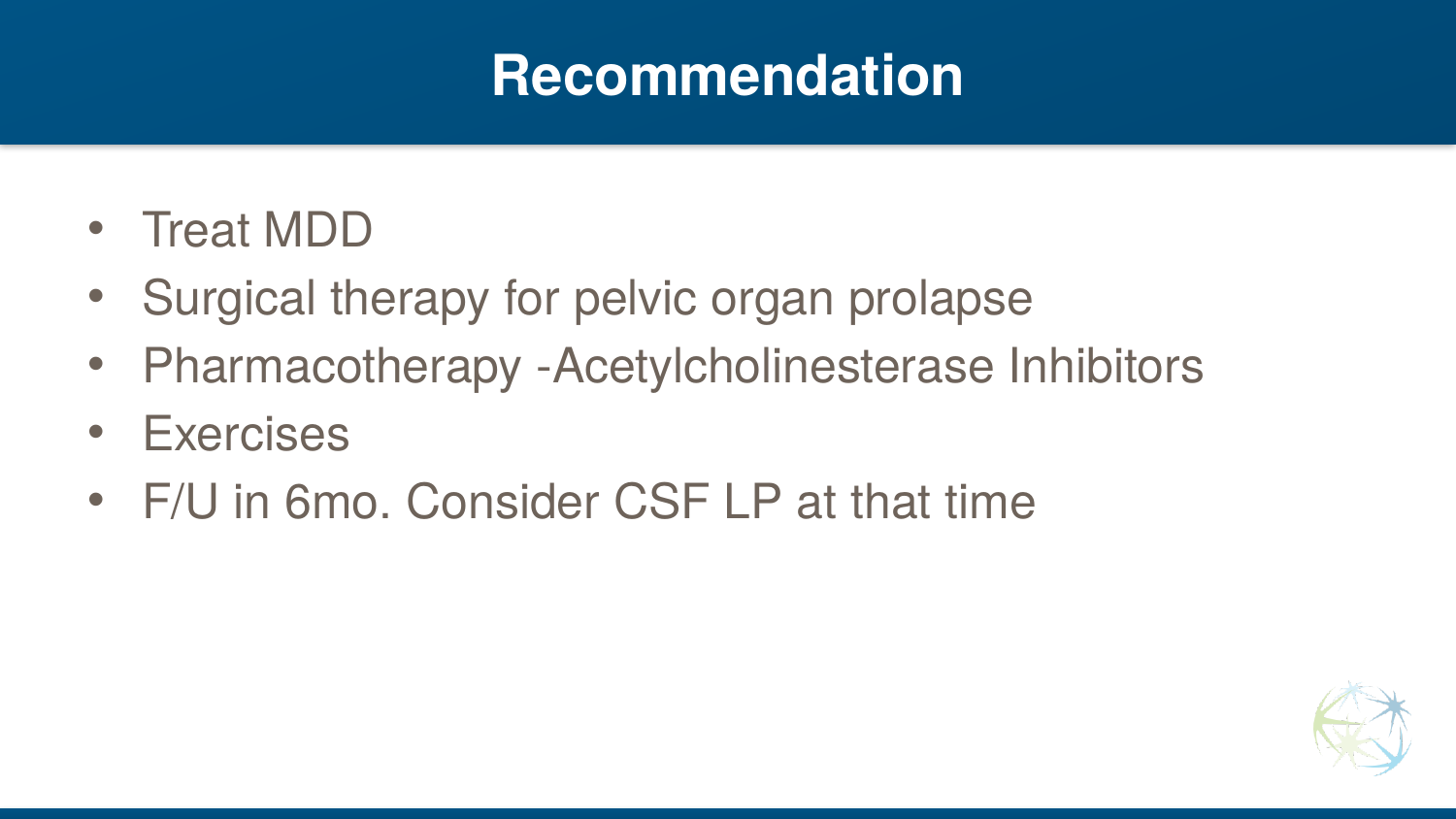

# Recommendation
Treat MDD
Surgical therapy for pelvic organ prolapse
Pharmacotherapy -Acetylcholinesterase Inhibitors
Exercises
F/U in 6mo. Consider CSF LP at that time